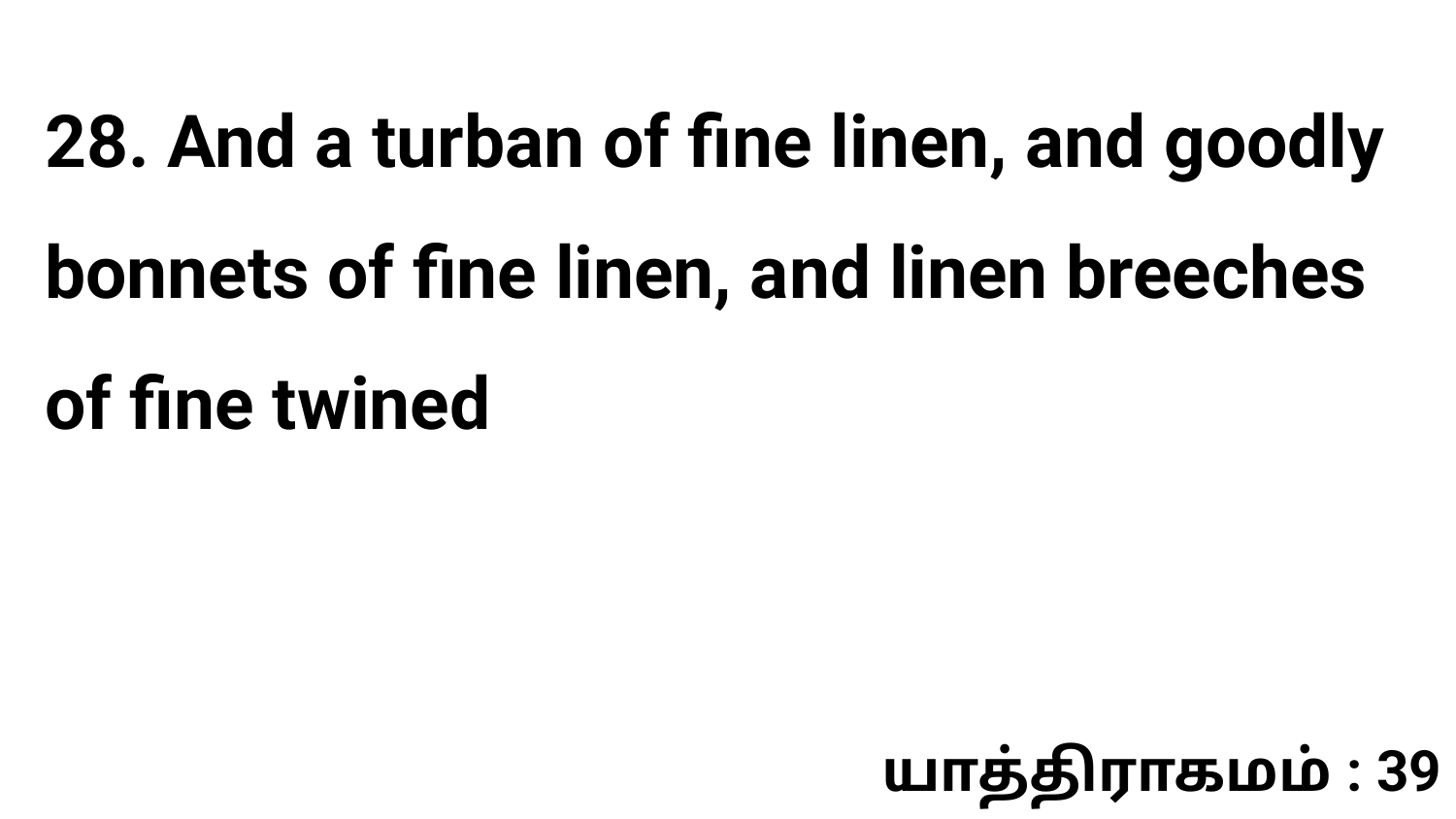

28. And a turban of fine linen, and goodly bonnets of fine linen, and linen breeches of fine twined
யாத்திராகமம் : 39